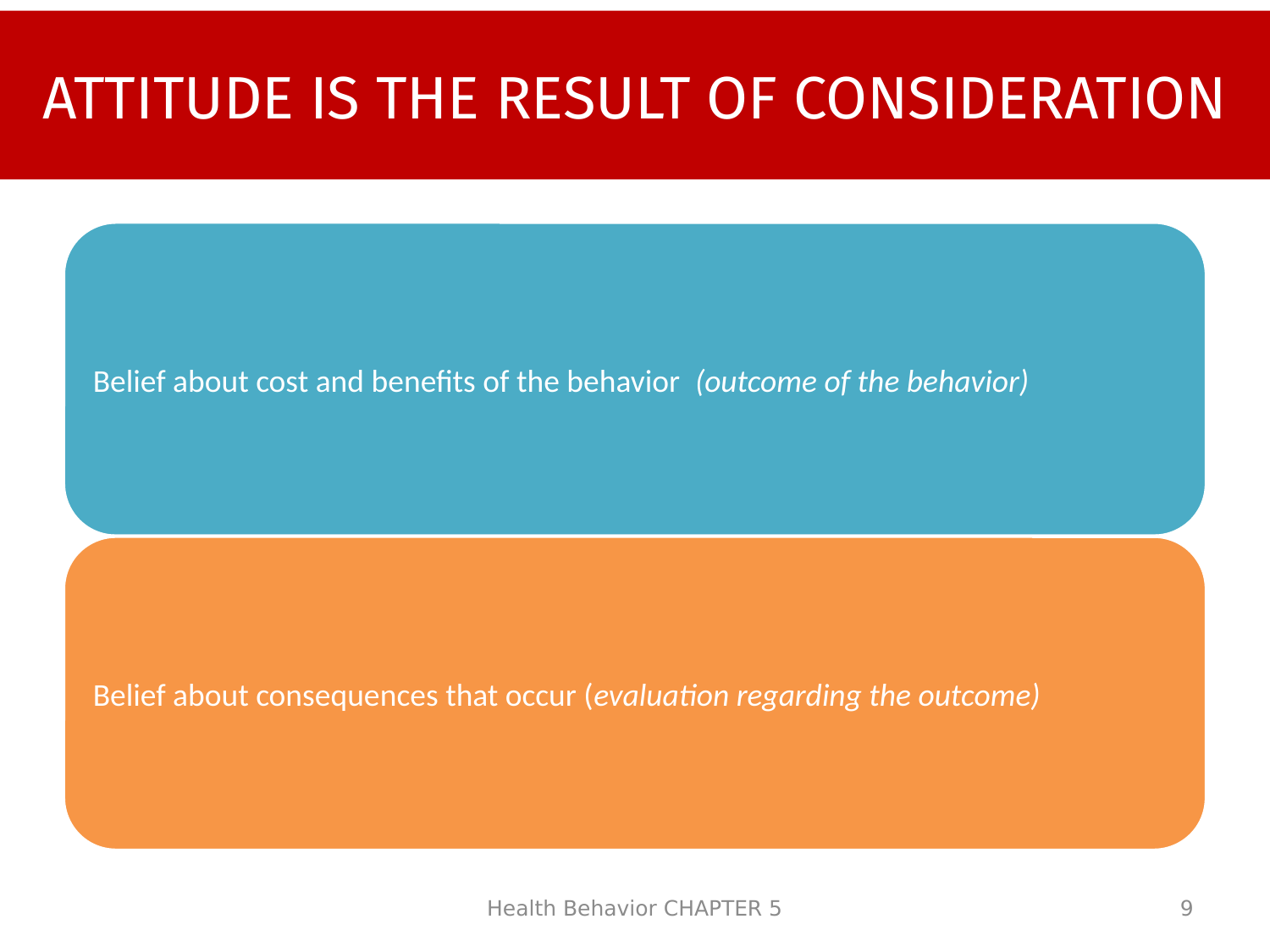

# ATTITUDE IS THE RESULT OF CONSIDERATION
Belief about cost and benefits of the behavior  (outcome of the behavior)
Belief about consequences that occur (evaluation regarding the outcome)
Health Behavior CHAPTER 5
9